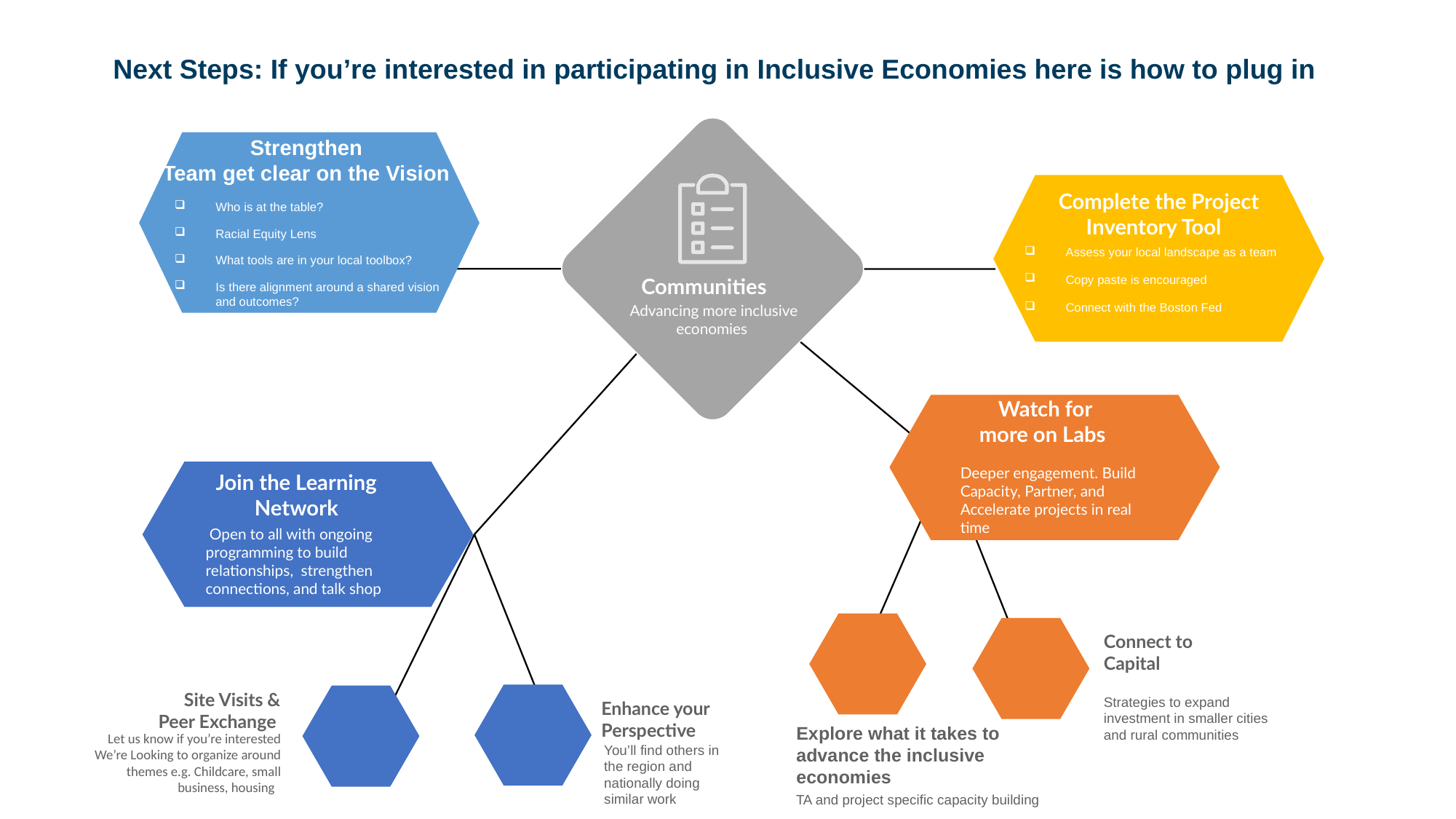

Next Steps: If you’re interested in participating in Inclusive Economies here is how to plug in

Strengthen
Team get clear on the Vision

 Complete the Project Inventory Tool
Who is at the table?
Racial Equity Lens
What tools are in your local toolbox?
Is there alignment around a shared vision and outcomes?

Assess your local landscape as a team
Copy paste is encouraged
Connect with the Boston Fed

Communities
Advancing more inclusive economies
Watch for more on Labs

Deeper engagement. Build Capacity, Partner, and Accelerate projects in real time

Join the Learning Network

 Open to all with ongoing programming to build relationships,  strengthen connections, and talk shop

Connect to Capital

Strategies to expand investment in smaller cities and rural communities

Site Visits & Peer Exchange
Let us know if you’re interested
We’re Looking to organize around themes e.g. Childcare, small business, housing
Enhance your
Perspective

Explore what it takes to advance the inclusive economies

TA and project specific capacity building
You’ll find others in the region and nationally doing similar work